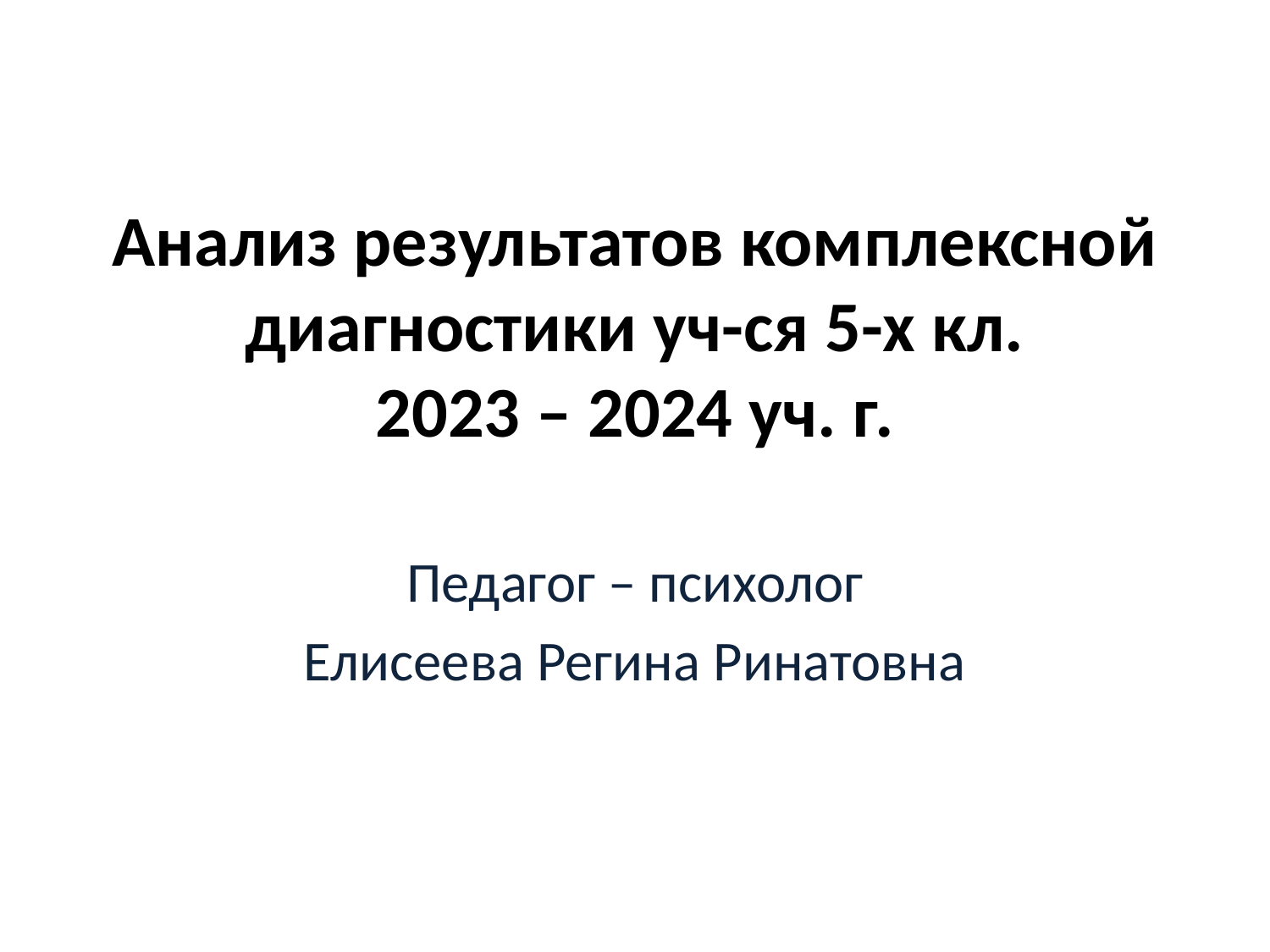

# Анализ результатов комплексной диагностики уч-ся 5-х кл. 2023 – 2024 уч. г.
Педагог – психолог
Елисеева Регина Ринатовна